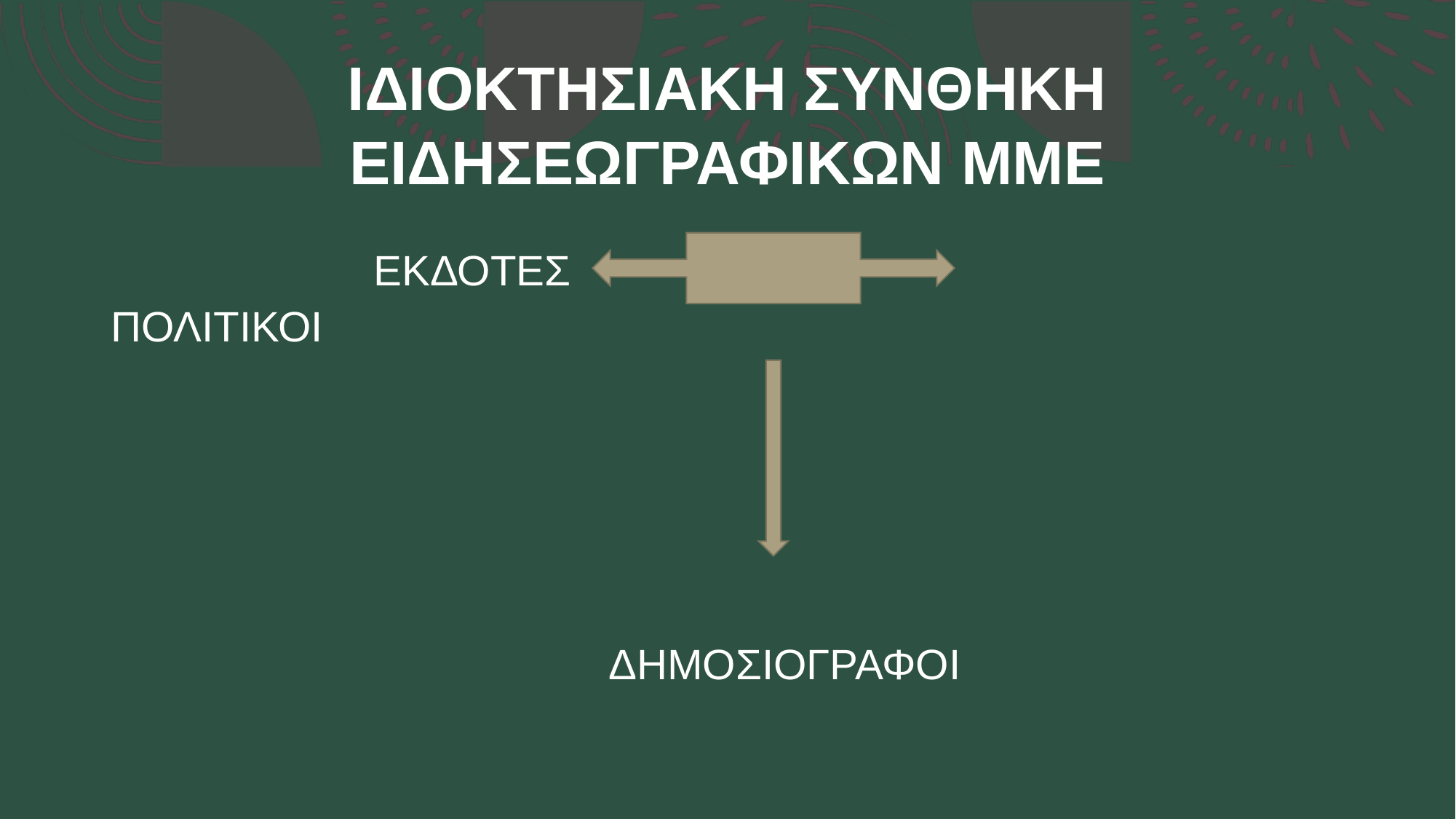

# ΙΔΙΟΚΤΗΣΙΑΚΗ ΣΥΝΘΗΚΗ ΕΙΔΗΣΕΩΓΡΑΦΙΚΩΝ ΜΜΕ
	             ΕΚΔΟΤΕΣ                                                ΠΟΛΙΤΙΚΟΙ

        ΔΗΜΟΣΙΟΓΡΑΦΟΙ